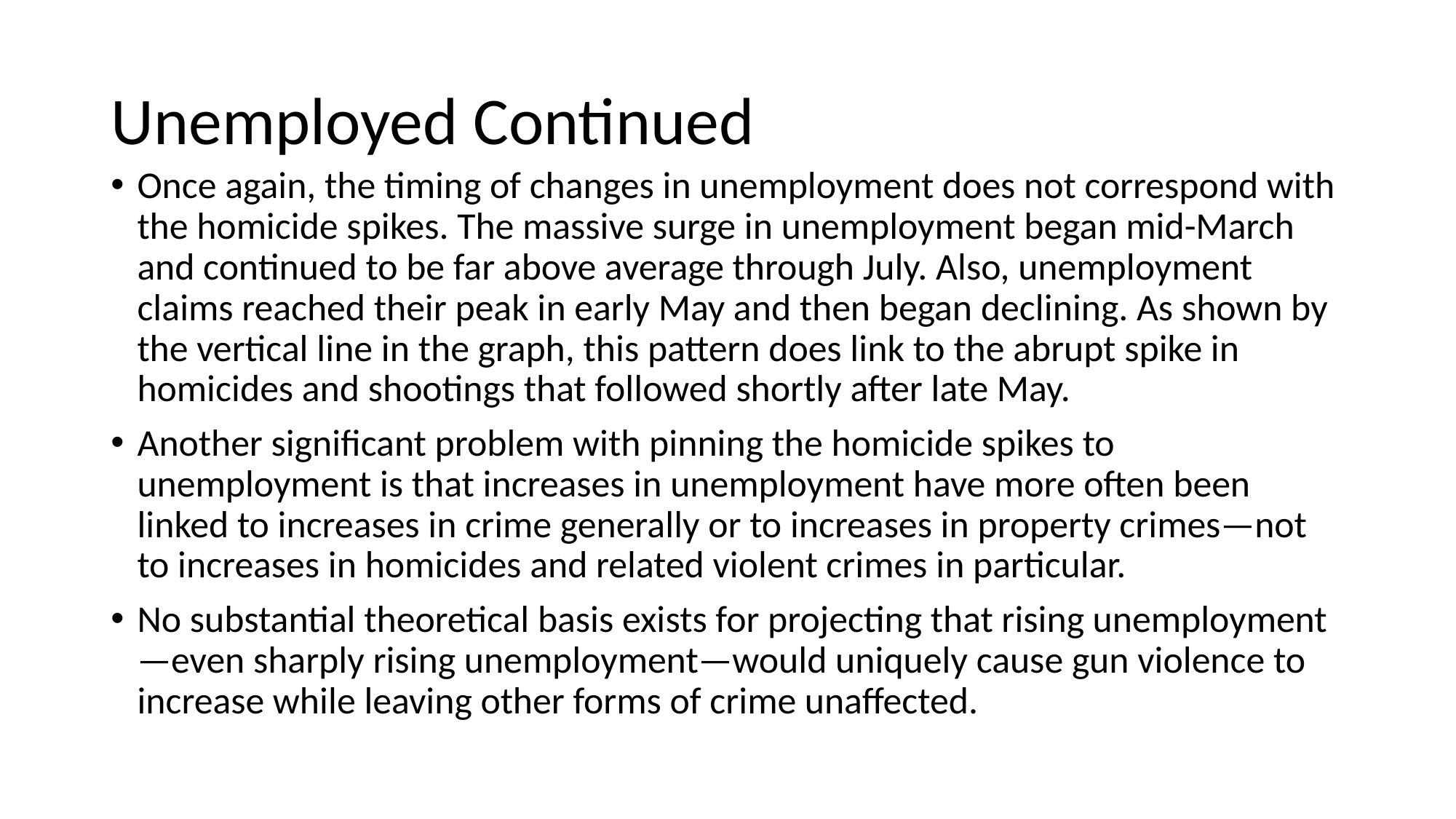

# Unemployed Continued
Once again, the timing of changes in unemployment does not correspond with the homicide spikes. The massive surge in unemployment began mid-March and continued to be far above average through July. Also, unemployment claims reached their peak in early May and then began declining. As shown by the vertical line in the graph, this pattern does link to the abrupt spike in homicides and shootings that followed shortly after late May.
Another significant problem with pinning the homicide spikes to unemployment is that increases in unemployment have more often been linked to increases in crime generally or to increases in property crimes—not to increases in homicides and related violent crimes in particular.
No substantial theoretical basis exists for projecting that rising unemployment—even sharply rising unemployment—would uniquely cause gun violence to increase while leaving other forms of crime unaffected.